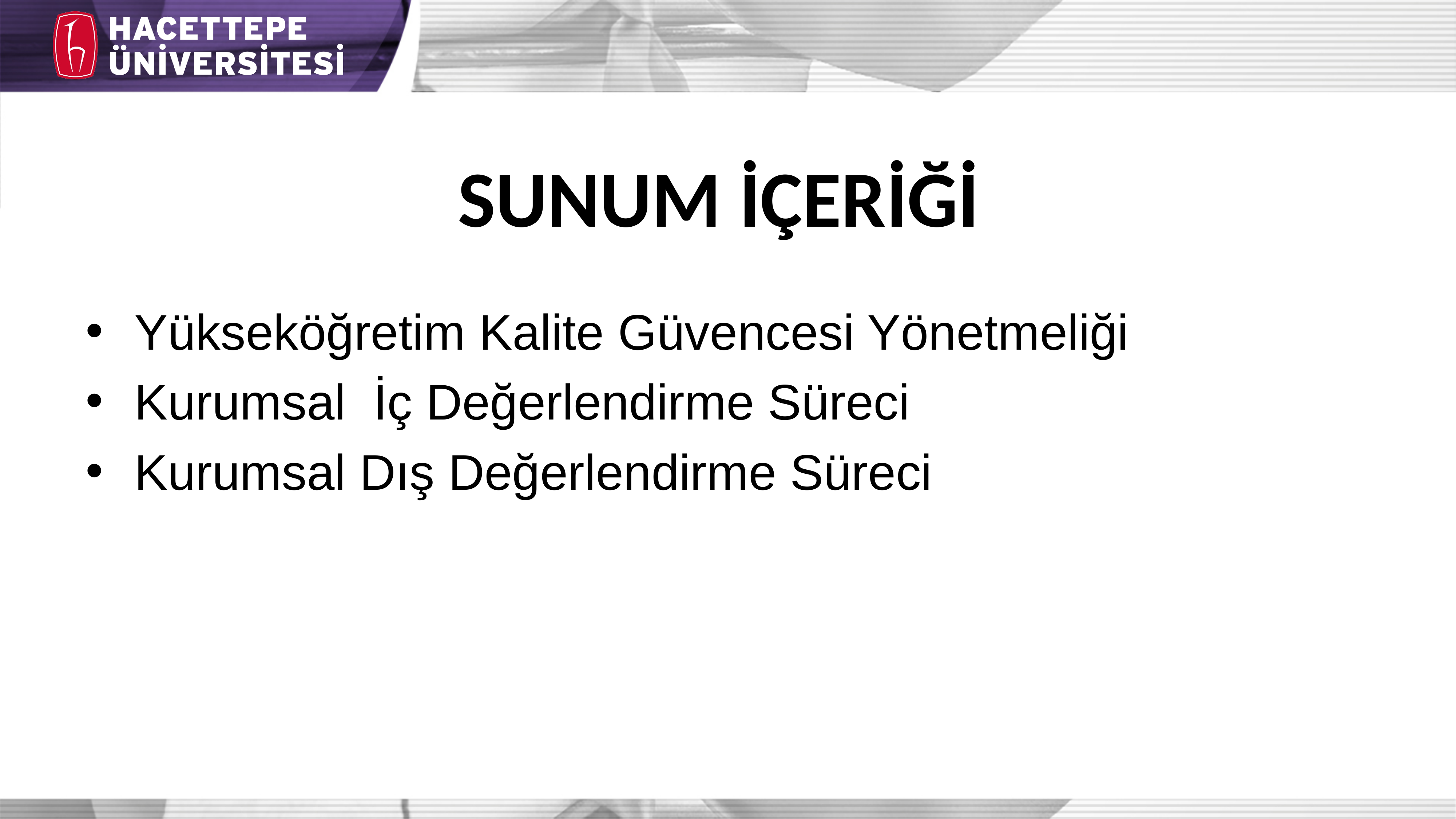

# SUNUM İÇERİĞİ
Yükseköğretim Kalite Güvencesi Yönetmeliği
Kurumsal  İç Değerlendirme Süreci
Kurumsal Dış Değerlendirme Süreci